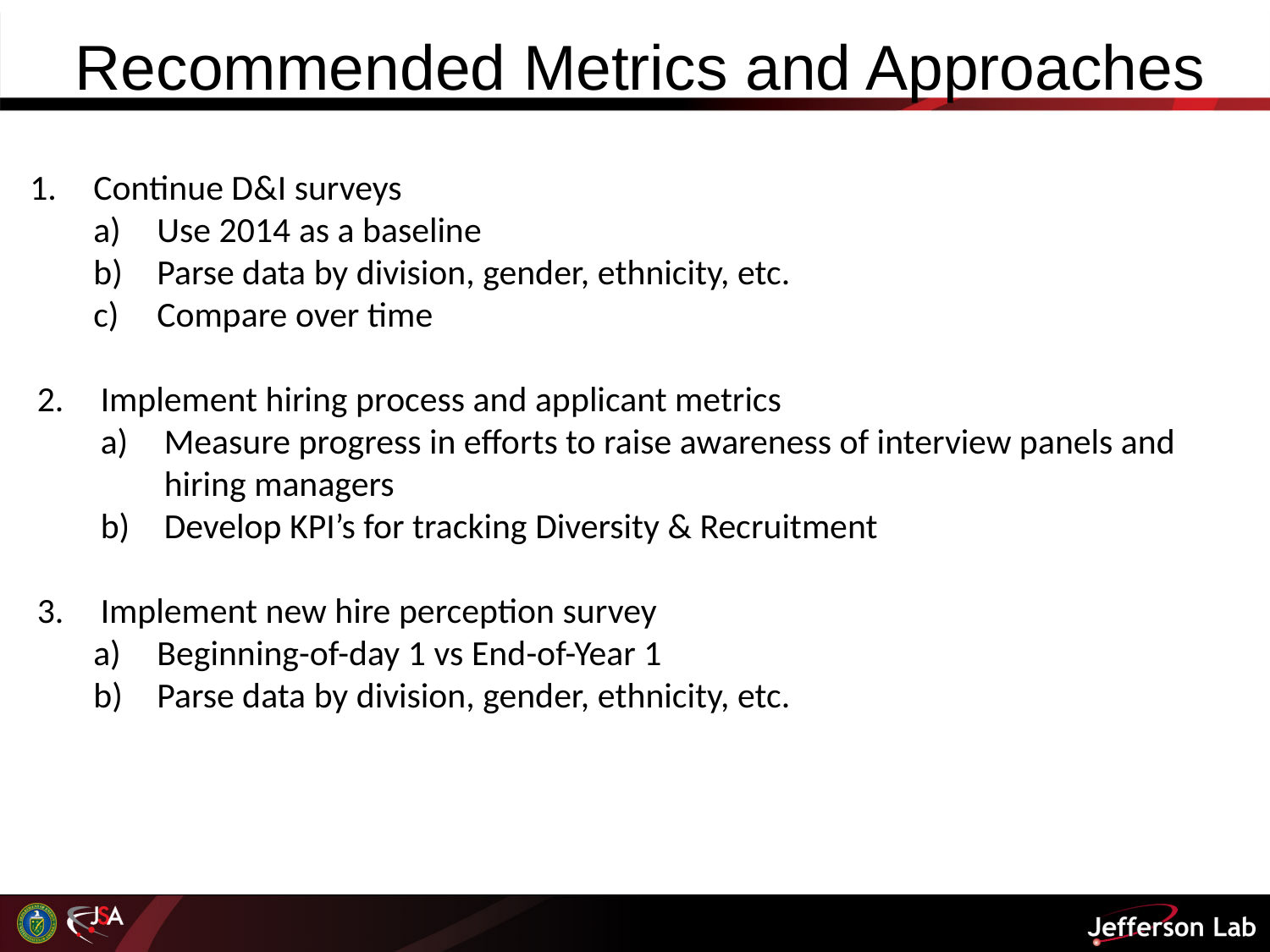

Recommended Metrics and Approaches

Continue D&I surveys
Use 2014 as a baseline
Parse data by division, gender, ethnicity, etc.
Compare over time

Implement hiring process and applicant metrics
Measure progress in efforts to raise awareness of interview panels and hiring managers
Develop KPI’s for tracking Diversity & Recruitment

Implement new hire perception survey
Beginning-of-day 1 vs End-of-Year 1
Parse data by division, gender, ethnicity, etc.

3